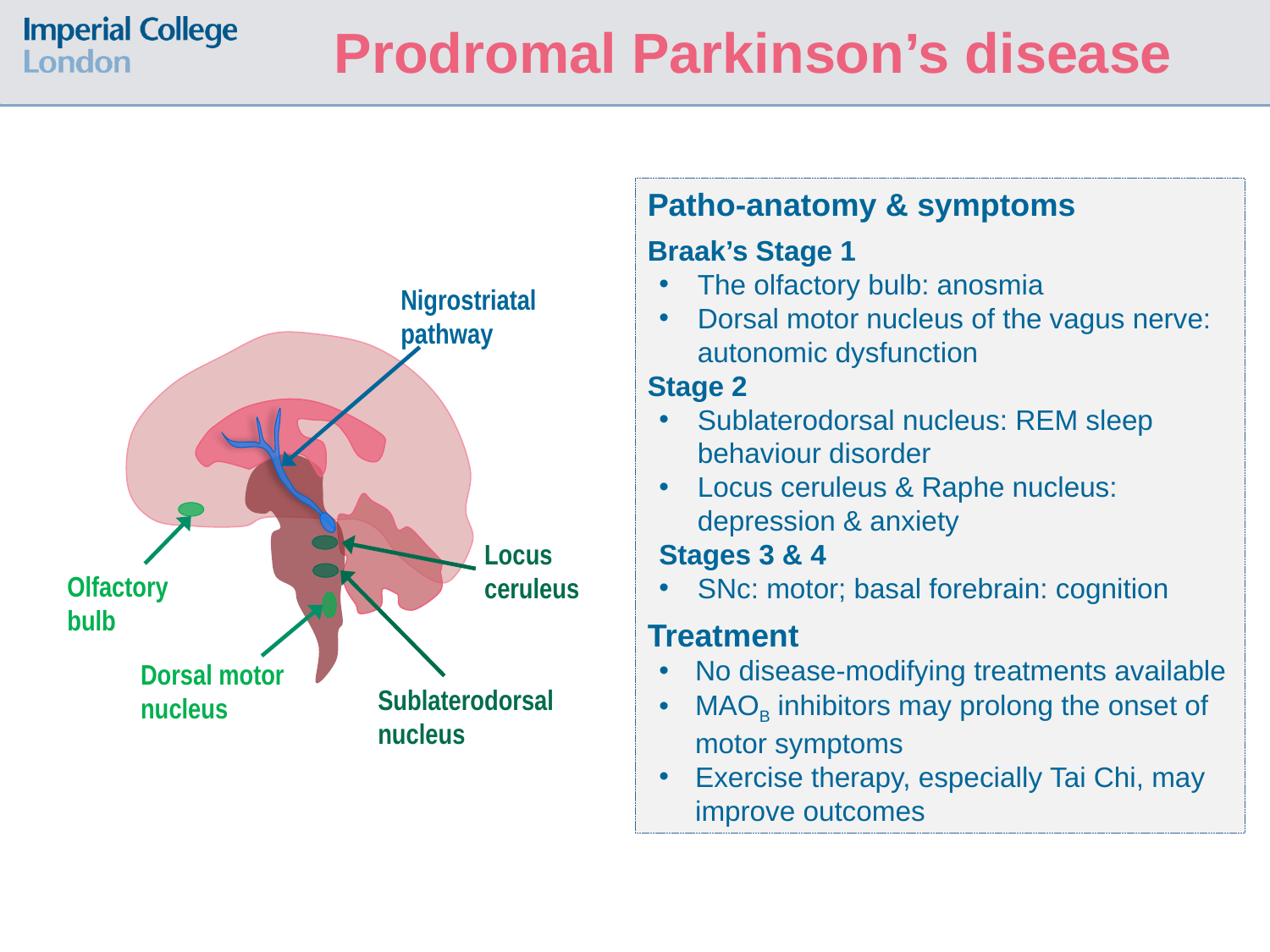

Prodromal Parkinson’s disease
Patho-anatomy & symptoms
Braak’s Stage 1
The olfactory bulb: anosmia
Dorsal motor nucleus of the vagus nerve: autonomic dysfunction
Stage 2
Sublaterodorsal nucleus: REM sleep behaviour disorder
Locus ceruleus & Raphe nucleus: depression & anxiety
Stages 3 & 4
SNc: motor; basal forebrain: cognition
Treatment
No disease-modifying treatments available
MAOB inhibitors may prolong the onset of motor symptoms
Exercise therapy, especially Tai Chi, may improve outcomes
Nigrostriatal
pathway

Olfactory bulb

Dorsal motor nucleus
Locus ceruleus

Sublaterodorsal nucleus